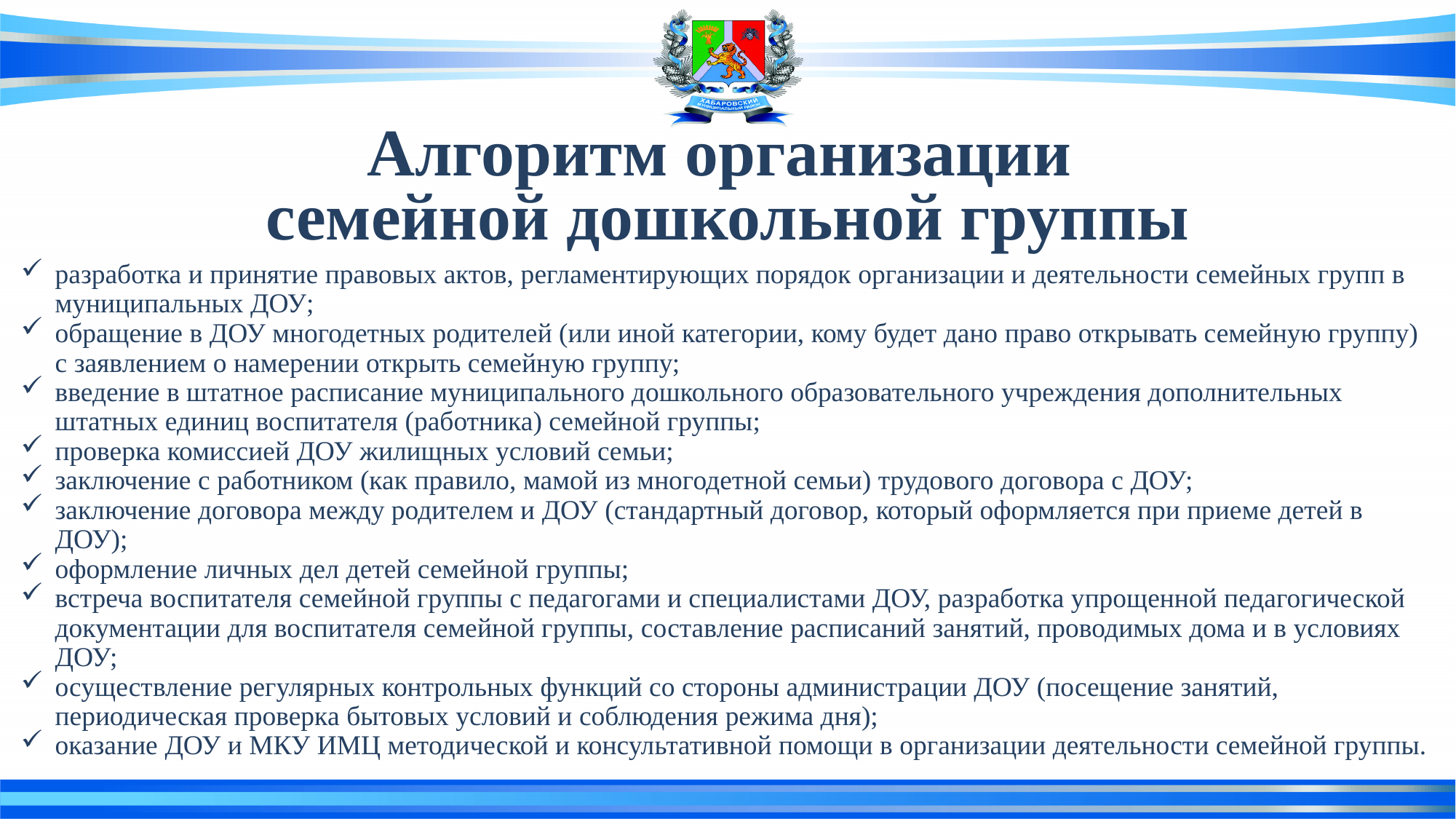

# Алгоритм организации семейной дошкольной группы
разработка и принятие правовых актов, регламентирующих порядок организации и деятельности семейных групп в муниципальных ДОУ;
обращение в ДОУ многодетных родителей (или иной категории, кому будет дано право открывать семейную группу) с заявлением о намерении открыть семейную группу;
введение в штатное расписание муниципального дошкольного образовательного учреждения дополнительных штатных единиц воспитателя (работника) семейной группы;
проверка комиссией ДОУ жилищных условий семьи;
заключение с работником (как правило, мамой из многодетной семьи) трудового договора с ДОУ;
заключение договора между родителем и ДОУ (стандартный договор, который оформляется при приеме детей в ДОУ);
оформление личных дел детей семейной группы;
встреча воспитателя семейной группы с педагогами и специалистами ДОУ, разработка упрощенной педагогической документации для воспитателя семейной группы, составление расписаний занятий, проводимых дома и в условиях ДОУ;
осуществление регулярных контрольных функций со стороны администрации ДОУ (посещение занятий, периодическая проверка бытовых условий и соблюдения режима дня);
оказание ДОУ и МКУ ИМЦ методической и консультативной помощи в организации деятельности семейной группы.